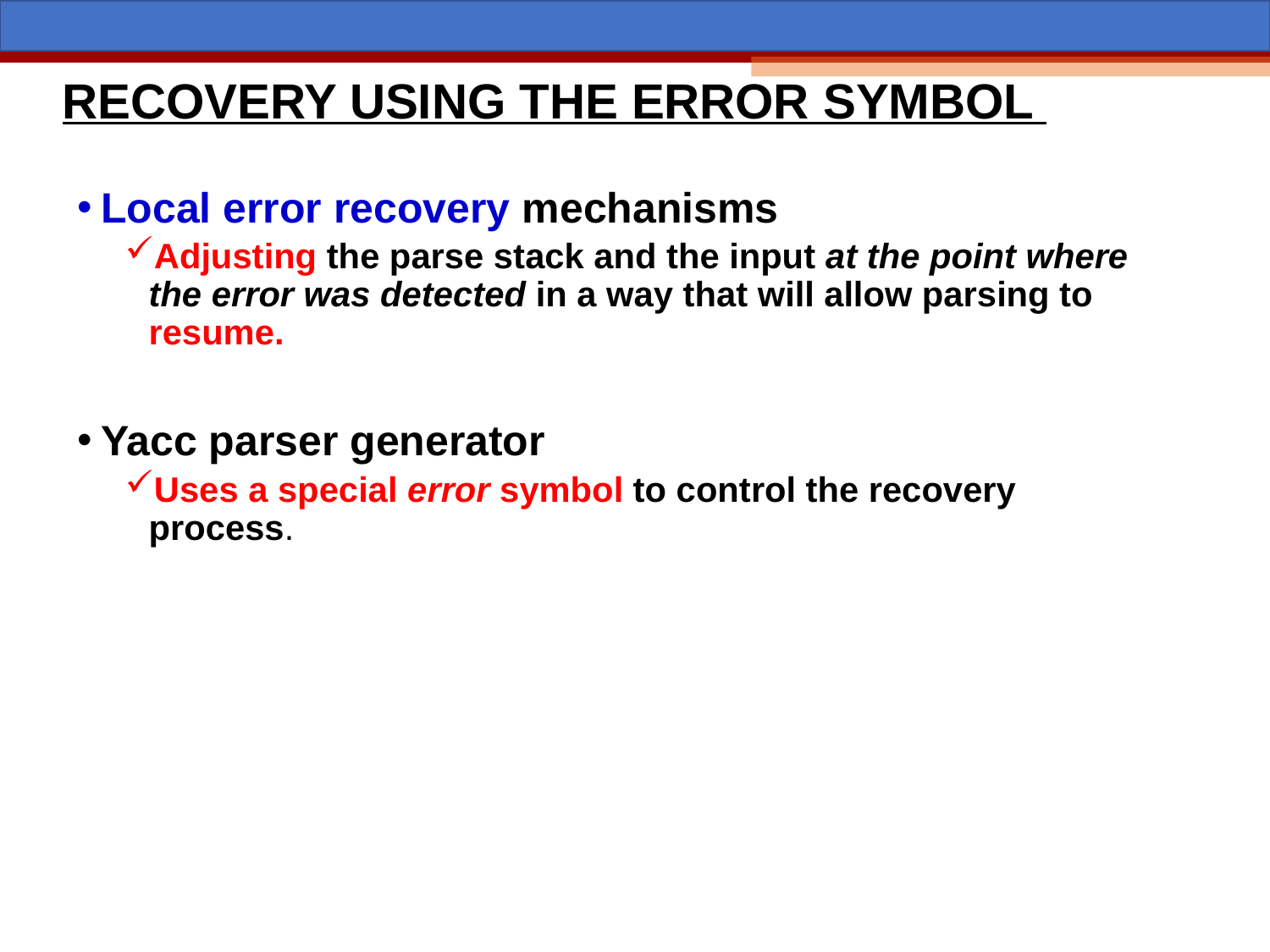

RECOVERY USING THE ERROR SYMBOL
Local error recovery mechanisms
Adjusting the parse stack and the input at the point where the error was detected in a way that will allow parsing to resume.

Yacc parser generator
Uses a special error symbol to control the recovery process.